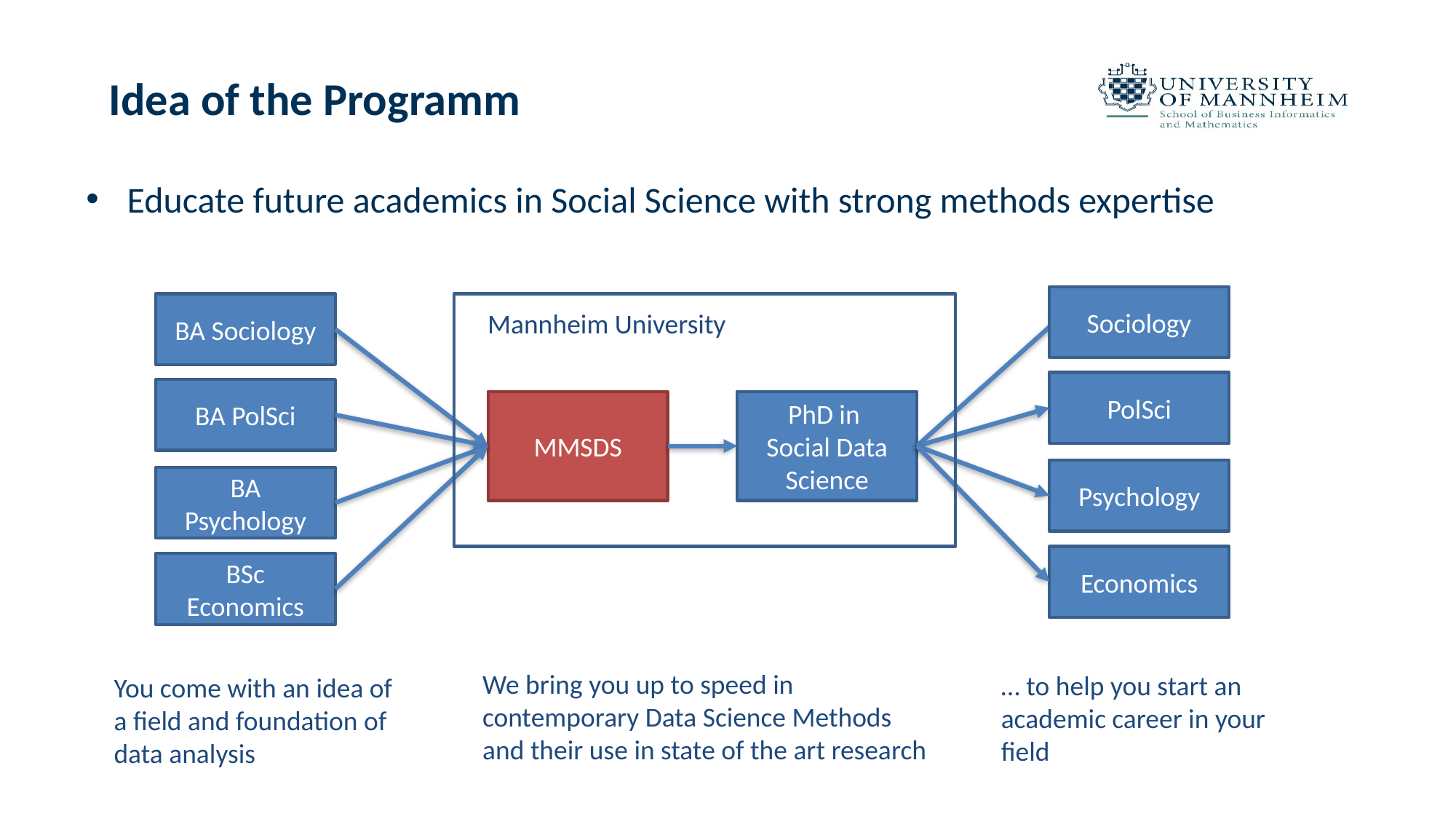

# Idea of the Programm
Educate future academics in Social Science with strong methods expertise
Sociology
BA Sociology

Mannheim University
PolSci
BA PolSci
MMSDS
PhD in
Social Data Science
Psychology
BA Psychology
Economics
BSc Economics
We bring you up to speed in
contemporary Data Science Methods
and their use in state of the art research
… to help you start an
academic career in your
field
You come with an idea of
a field and foundation of
data analysis